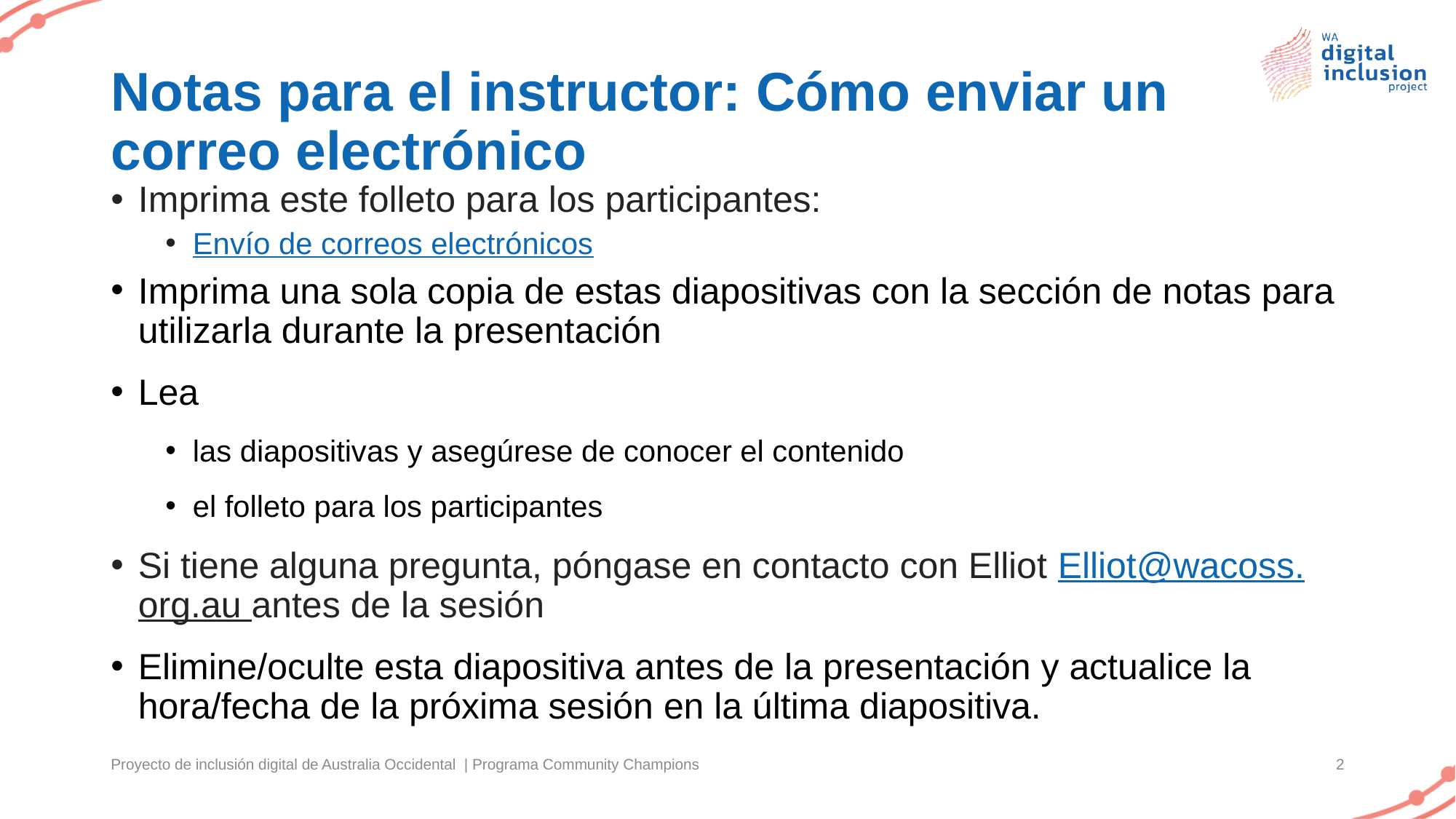

# Notas para el instructor: Cómo enviar un correo electrónico
Imprima este folleto para los participantes:
Envío de correos electrónicos
Imprima una sola copia de estas diapositivas con la sección de notas para utilizarla durante la presentación
Lea
las diapositivas y asegúrese de conocer el contenido
el folleto para los participantes
Si tiene alguna pregunta, póngase en contacto con Elliot Elliot@wacoss.org.au antes de la sesión
Elimine/oculte esta diapositiva antes de la presentación y actualice la hora/fecha de la próxima sesión en la última diapositiva.
Proyecto de inclusión digital de Australia Occidental  | Programa Community Champions
2